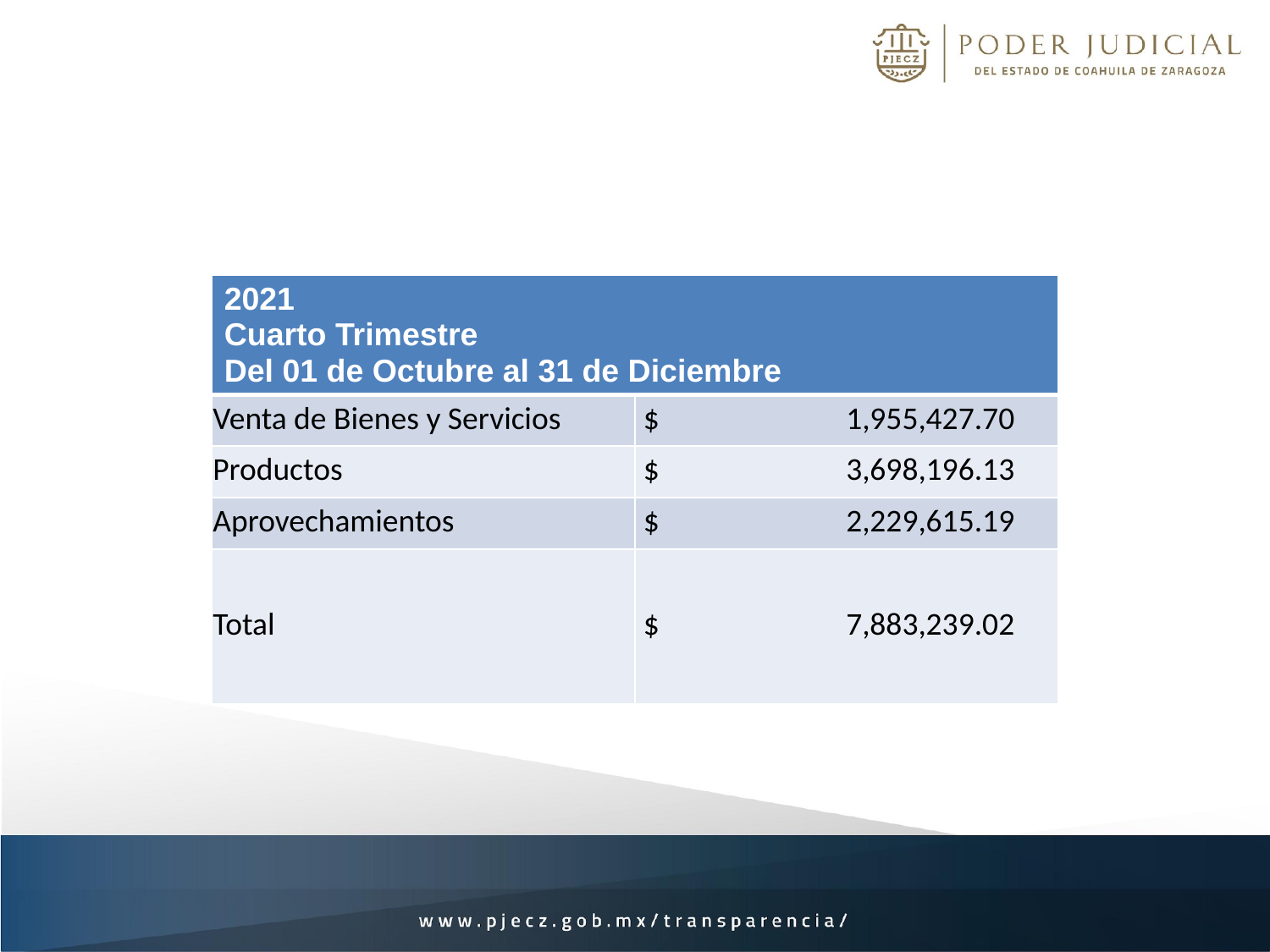

| 2021 Cuarto Trimestre Del 01 de Octubre al 31 de Diciembre |  |
| --- | --- |
| Venta de Bienes y Servicios | $ 1,955,427.70 |
| Productos | $ 3,698,196.13 |
| Aprovechamientos | $ 2,229,615.19 |
| Total | $ 7,883,239.02 |